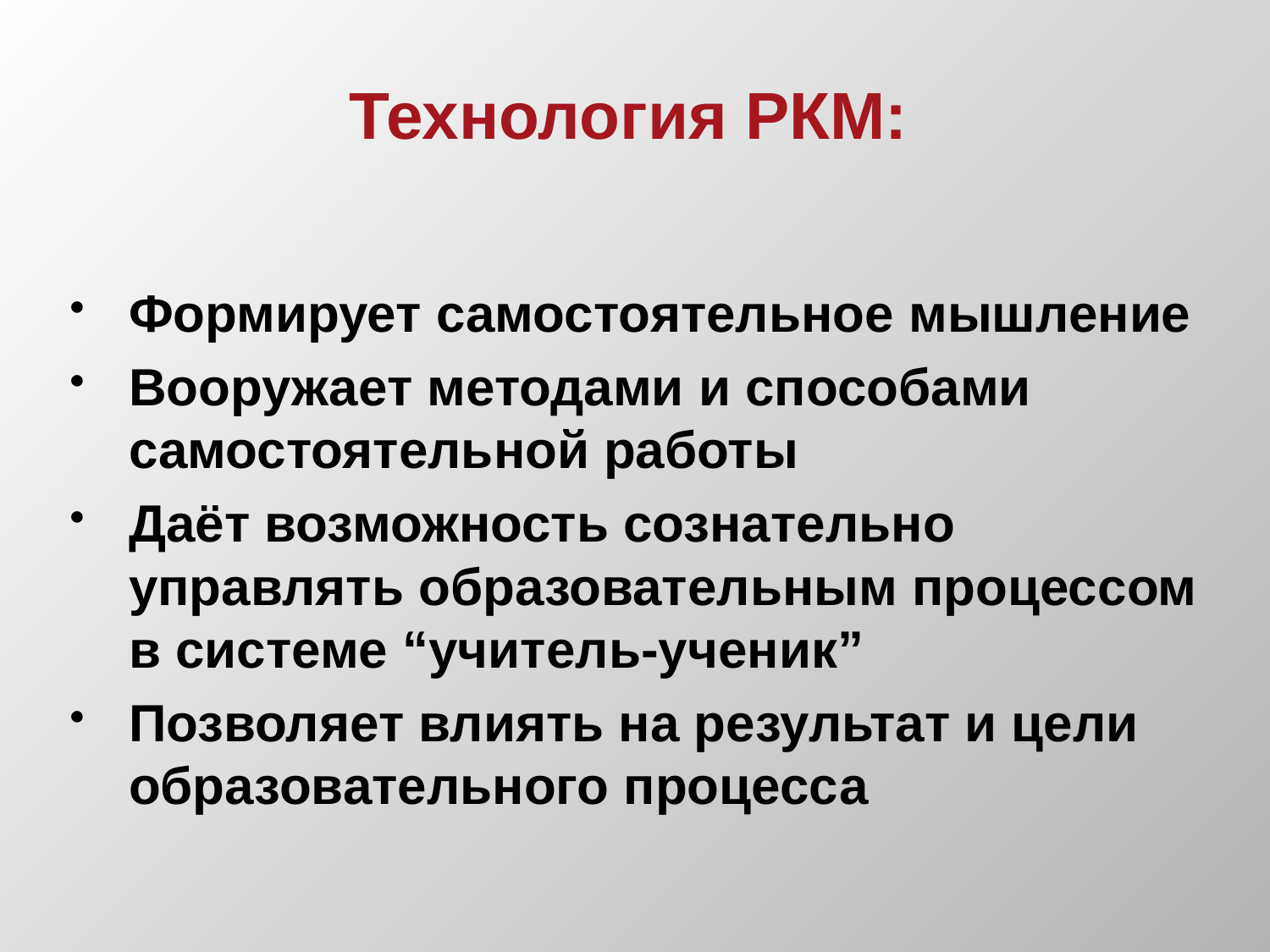

# Технология РКМ:

Формирует самостоятельное мышление
Вооружает методами и способами самостоятельной работы
Даёт возможность сознательно управлять образовательным процессом в системе “учитель-ученик”
Позволяет влиять на результат и цели образовательного процесса